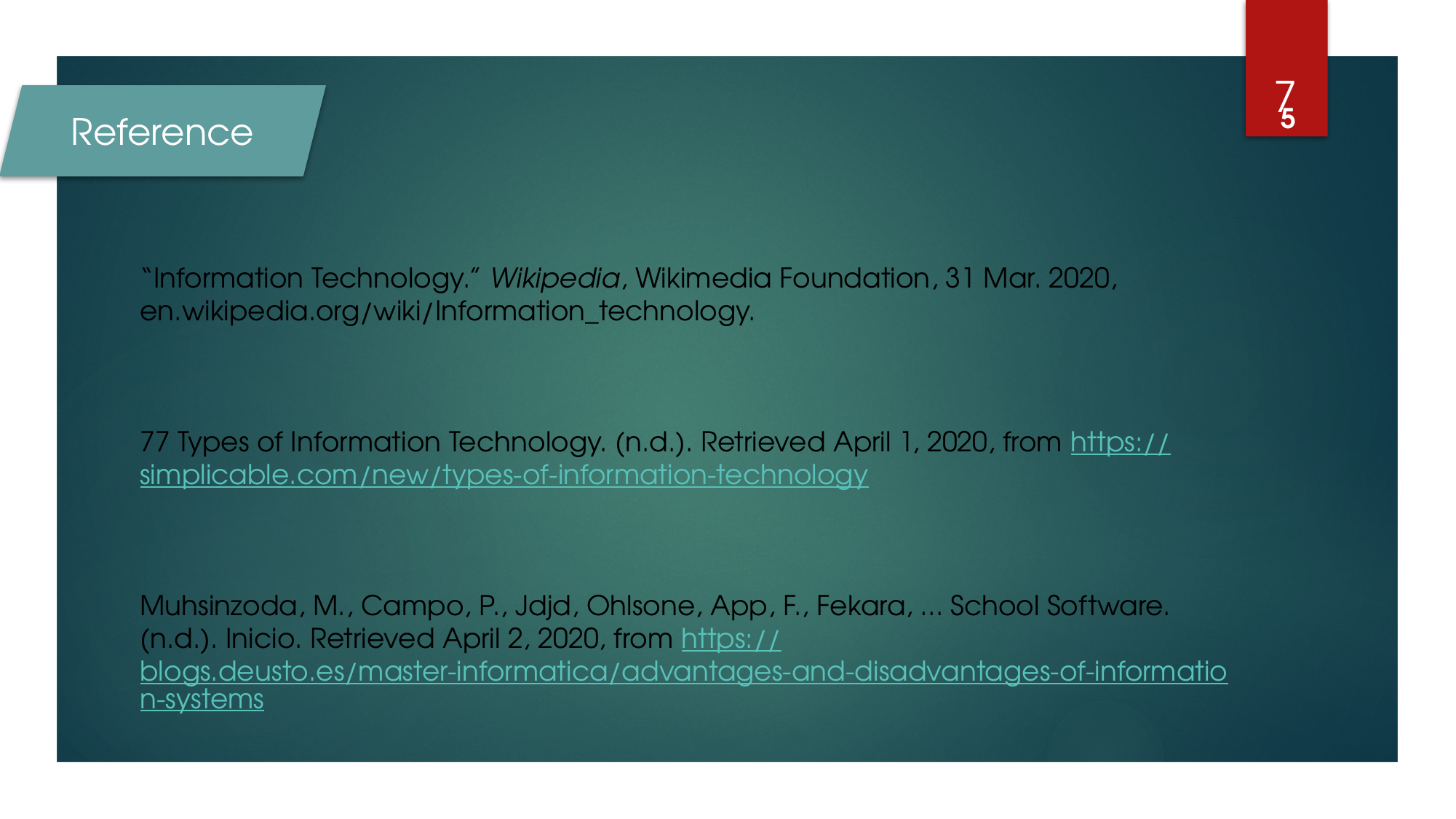

7

5
Reference
“Information Technology.” Wikipedia, Wikimedia Foundation, 31 Mar. 2020, en.wikipedia.org/wiki/Information_technology.

77 Types of Information Technology. (n.d.). Retrieved April 1, 2020, from https://simplicable.com/new/types-of-information-technology

Muhsinzoda, M., Campo, P., Jdjd, Ohlsone, App, F., Fekara, … School Software. (n.d.). Inicio. Retrieved April 2, 2020, from https://blogs.deusto.es/master-informatica/advantages-and-disadvantages-of-information-systems